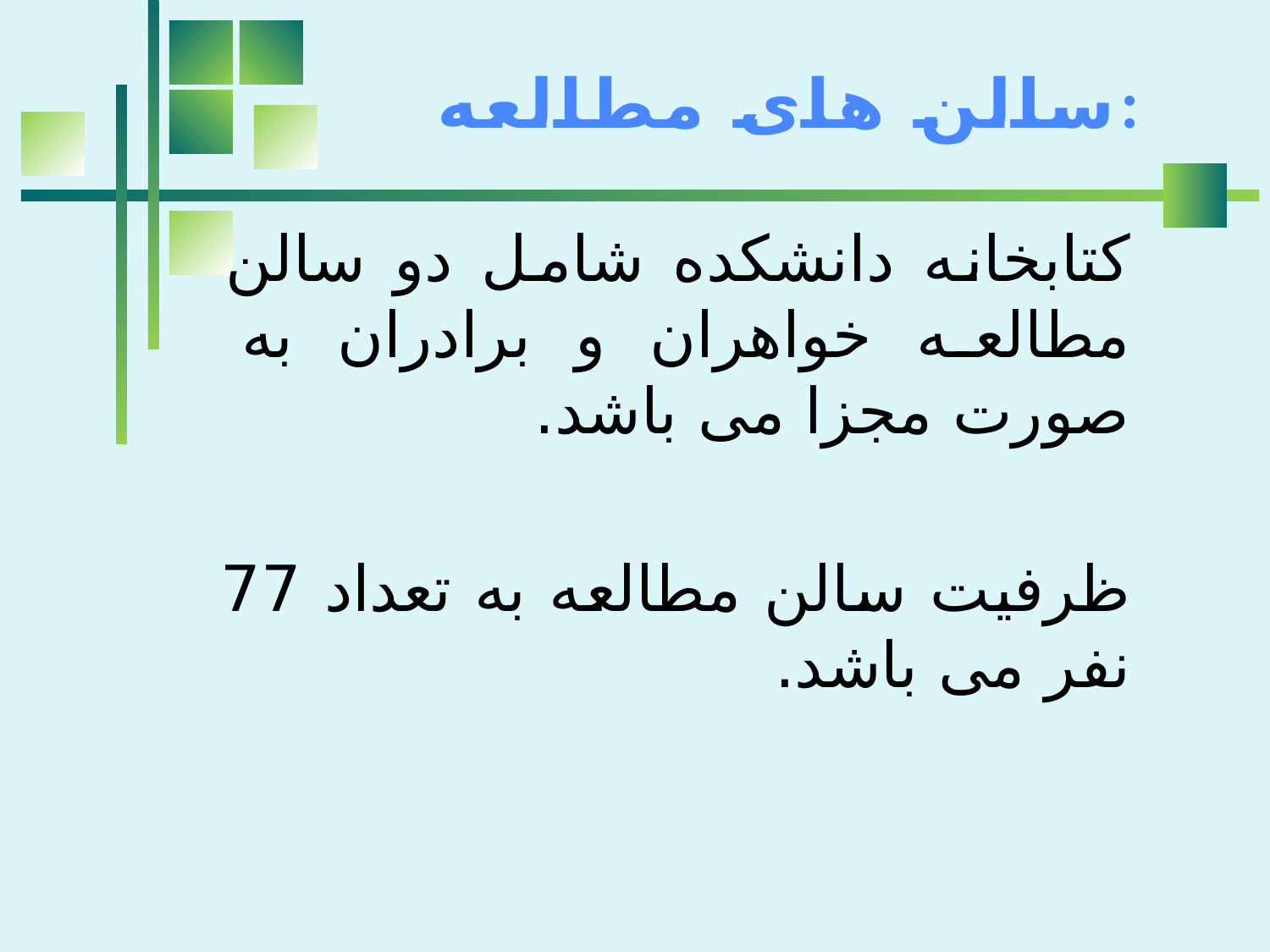

# سالن های مطالعه:
کتابخانه دانشکده شامل دو سالن مطالعه خواهران و برادران به صورت مجزا می باشد.

ظرفیت سالن مطالعه به تعداد 77 نفر می باشد.